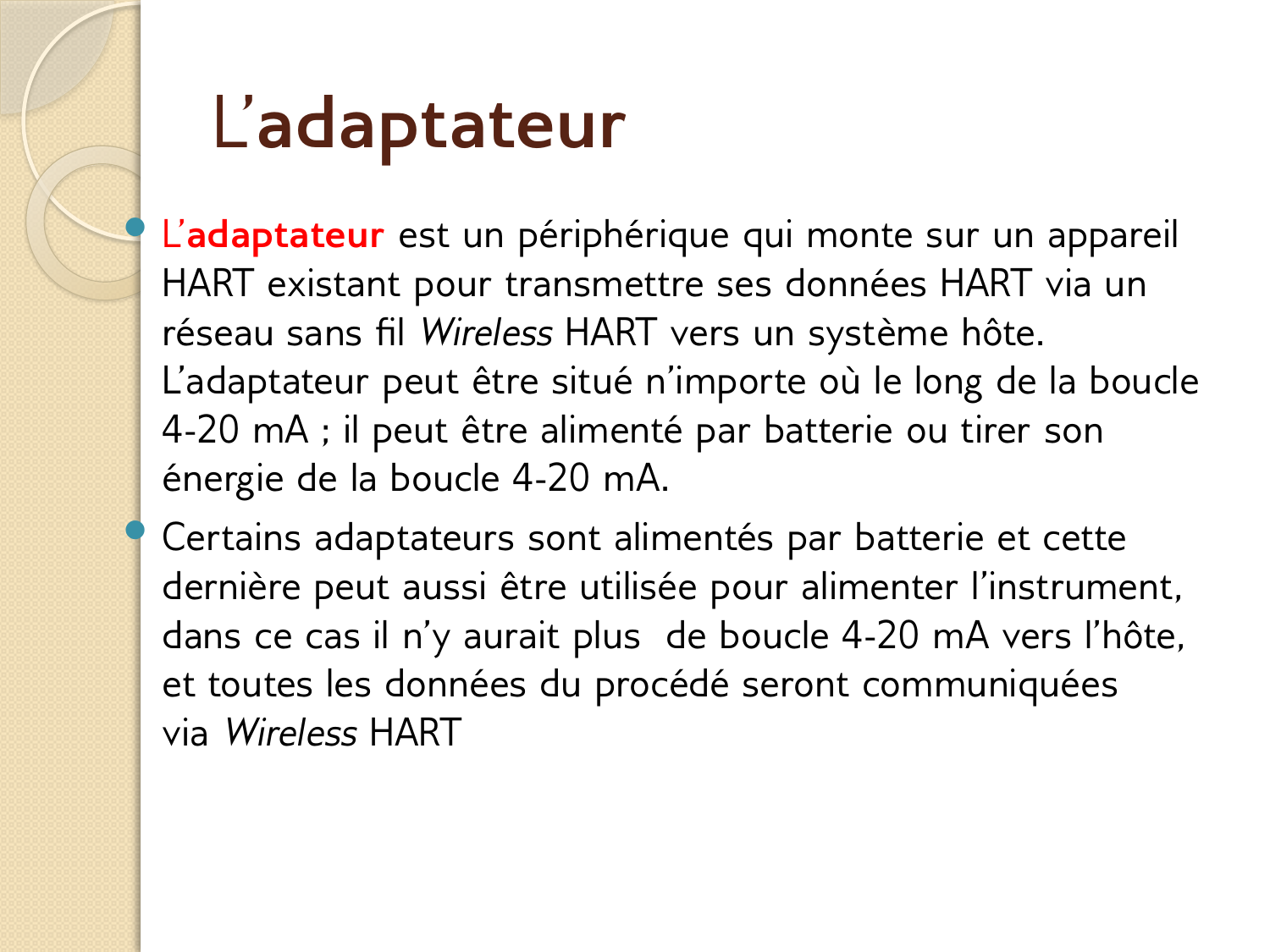

# L’adaptateur
L’adaptateur est un périphérique qui monte sur un appareil HART existant pour transmettre ses données HART via un réseau sans fil Wireless HART vers un système hôte. L’adaptateur peut être situé n’importe où le long de la boucle 4-20 mA ; il peut être alimenté par batterie ou tirer son énergie de la boucle 4-20 mA.
Certains adaptateurs sont alimentés par batterie et cette dernière peut aussi être utilisée pour alimenter l’instrument, dans ce cas il n’y aurait plus  de boucle 4-20 mA vers l’hôte, et toutes les données du procédé seront communiquées via Wireless HART